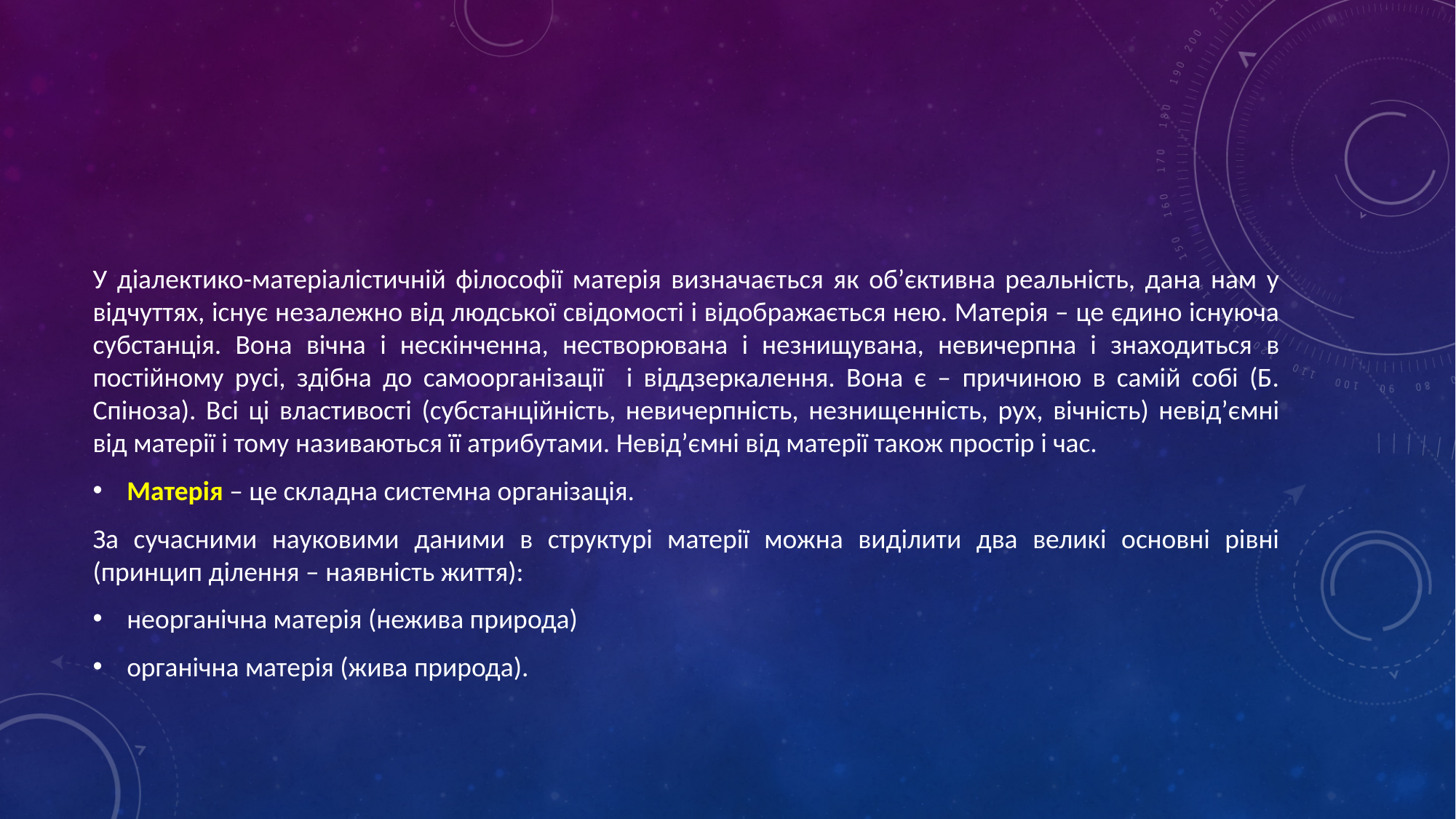

#
У діалектико-матеріалістичній філософії матерія визначається як об’єктивна реальність, дана нам у відчуттях, існує незалежно від людської свідомості і відображається нею. Матерія – це єдино існуюча субстанція. Вона вічна і нескінченна, нестворювана і незнищувана, невичерпна і знаходиться в постійному русі, здібна до самоорганізації  і віддзеркалення. Вона є – причиною в самій собі (Б. Спіноза). Всі ці властивості (субстанційність, невичерпність, незнищенність, рух, вічність) невід’ємні від матерії і тому називаються її атрибутами. Невід’ємні від матерії також простір і час.
Матерія – це складна системна організація.
За сучасними науковими даними в структурі матерії можна виділити два великі основні рівні (принцип ділення – наявність життя):
неорганічна матерія (нежива природа)
органічна матерія (жива природа).